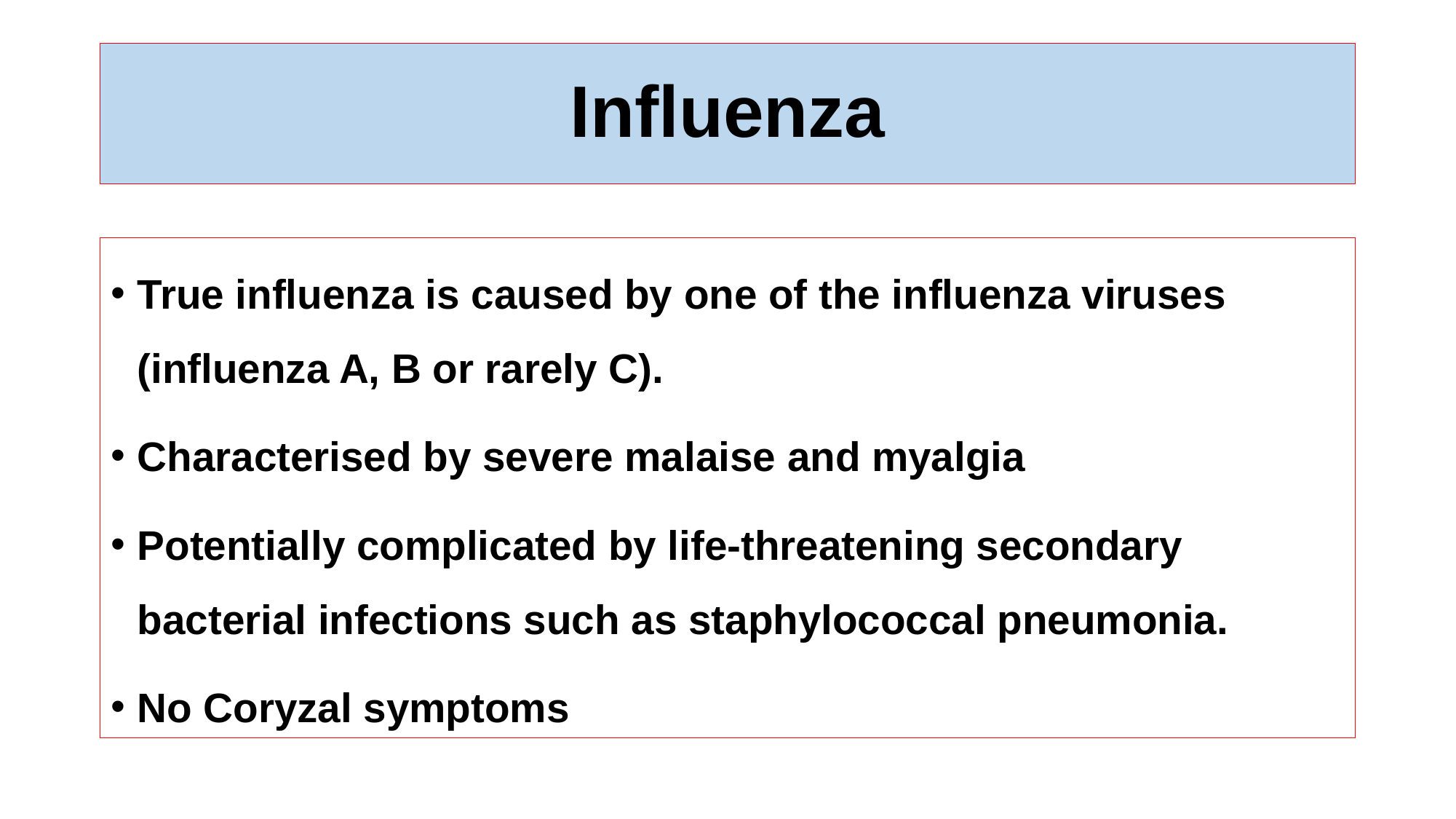

# Influenza
True influenza is caused by one of the influenza viruses (influenza A, B or rarely C).
Characterised by severe malaise and myalgia
Potentially complicated by life-threatening secondary bacterial infections such as staphylococcal pneumonia.
No Coryzal symptoms